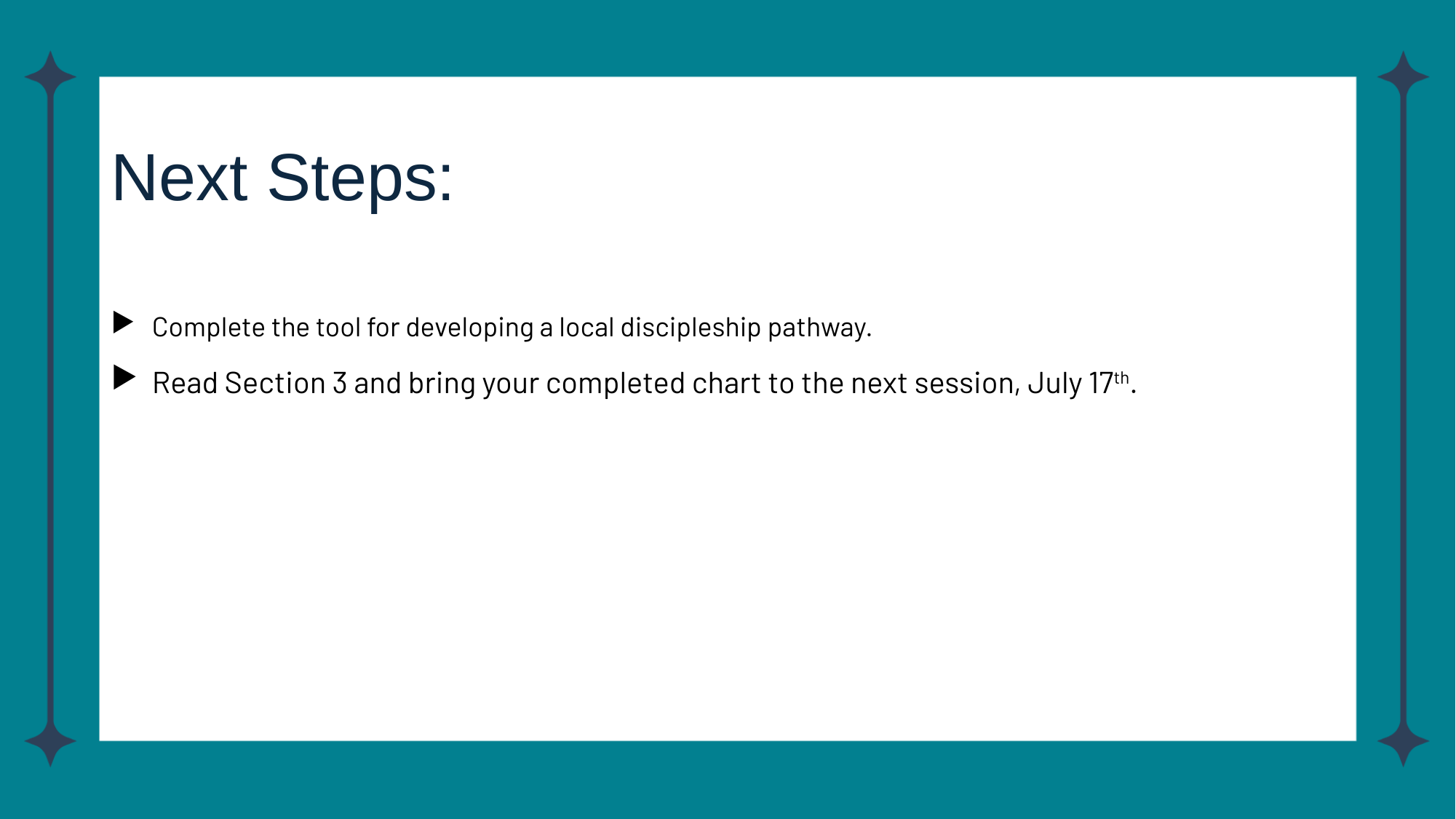

# Next Steps:
Complete the tool for developing a local discipleship pathway.
Read Section 3 and bring your completed chart to the next session, July 17th.